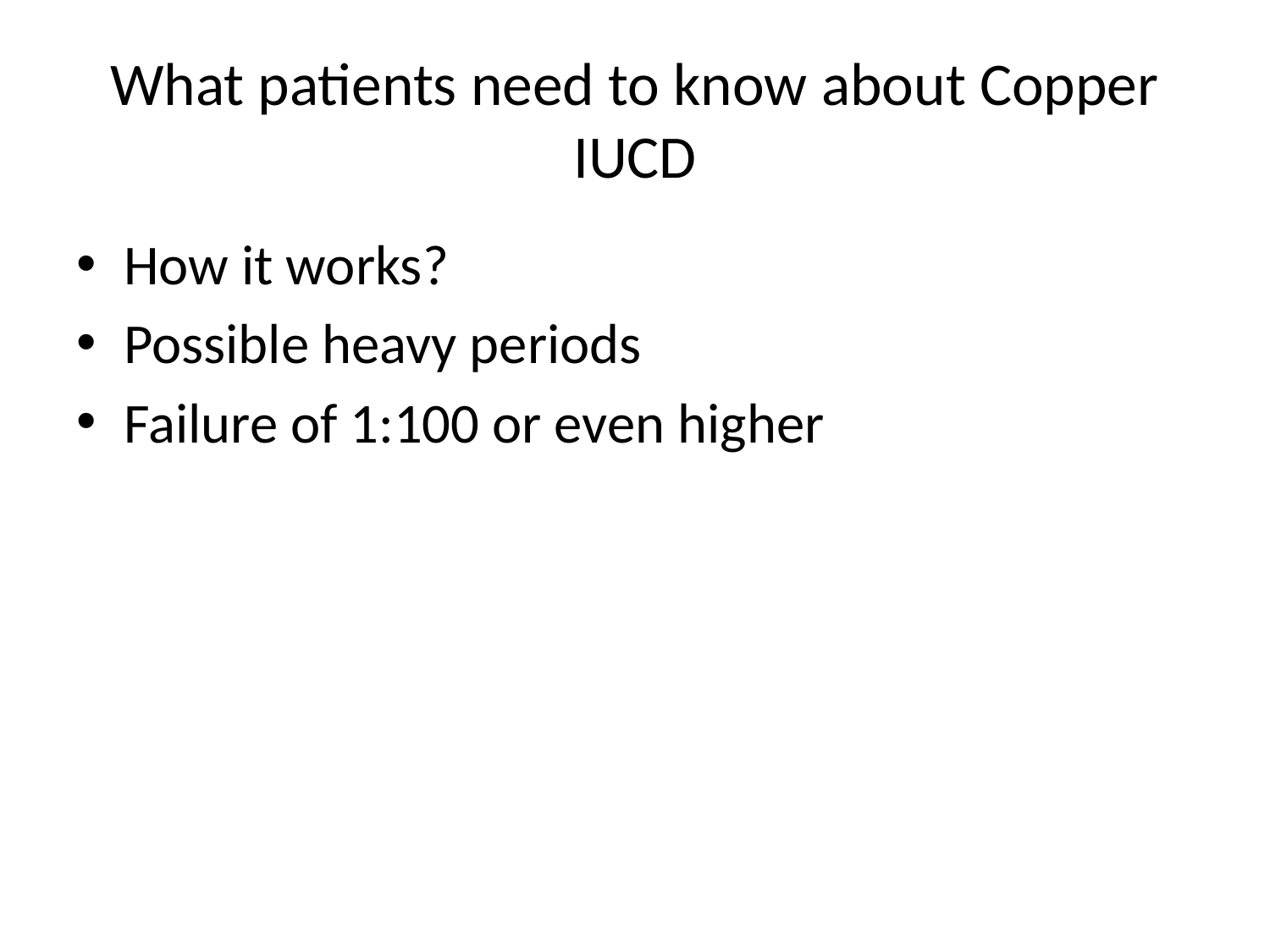

# What patients need to know about Copper IUCD
How it works?
Possible heavy periods
Failure of 1:100 or even higher